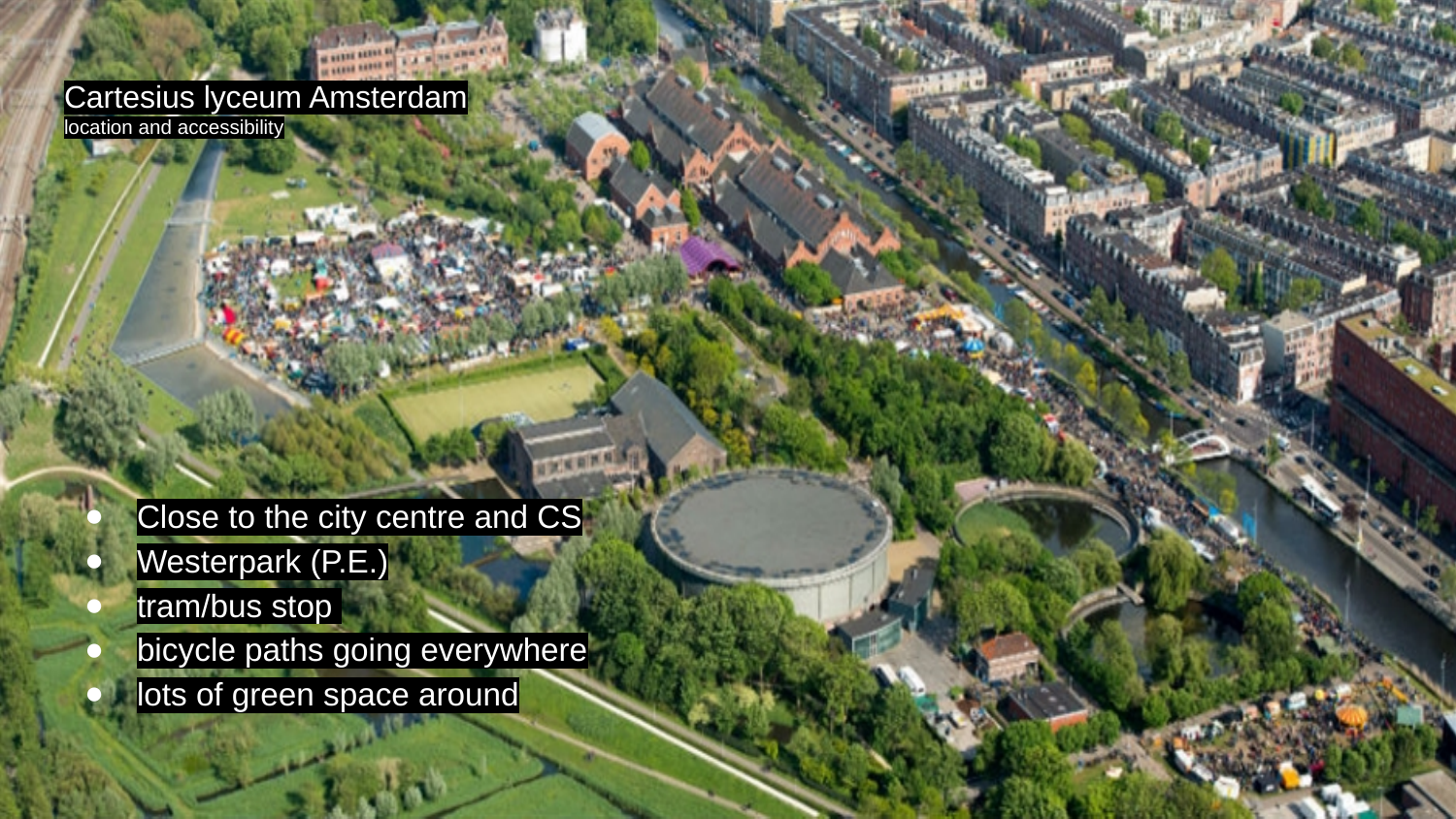

# Cartesius lyceum Amsterdam
location and accessibility
Close to the city centre and CS
Westerpark (P.E.)
tram/bus stop
bicycle paths going everywhere
lots of green space around